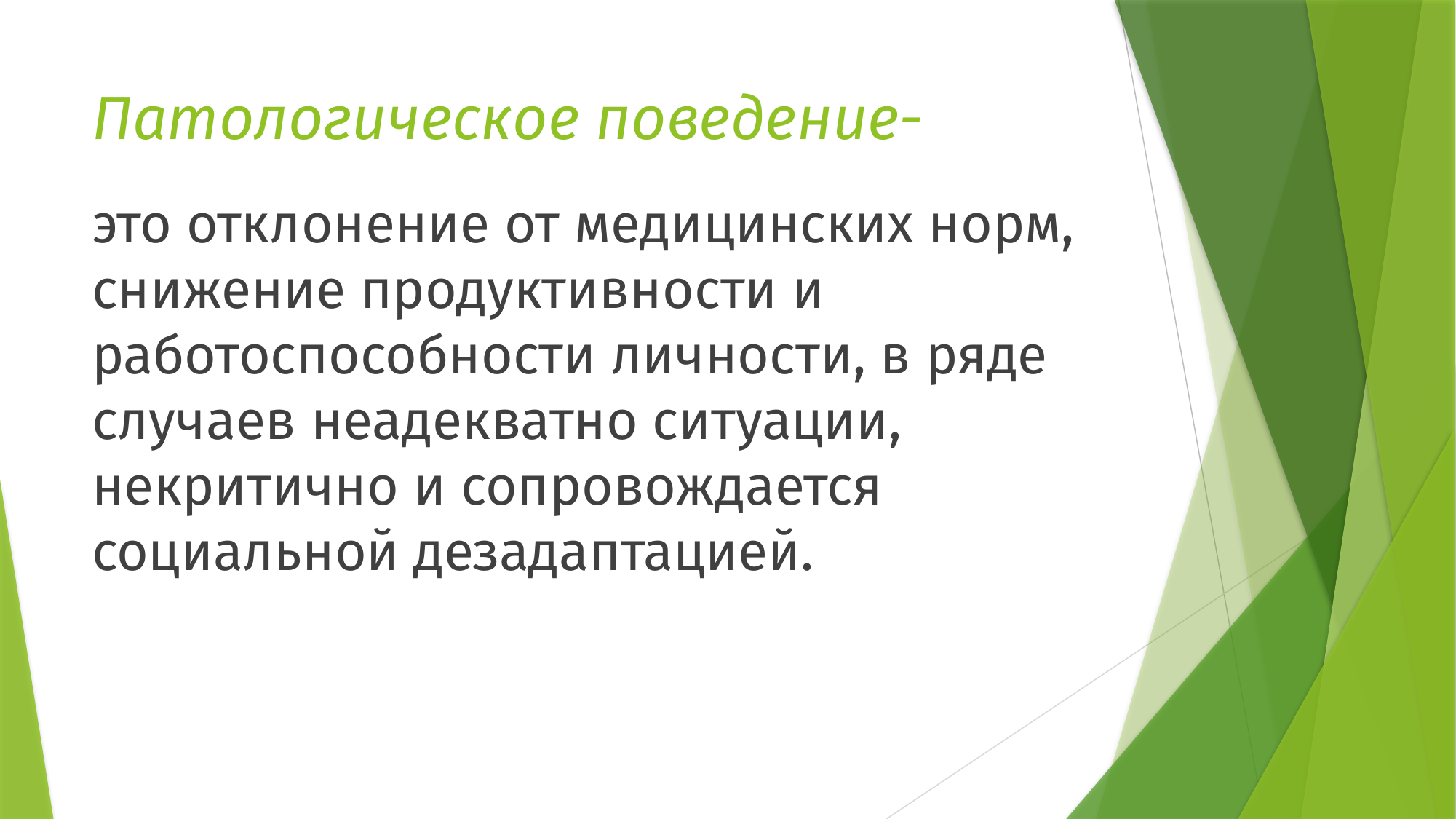

# Патологическое поведение-
это отклонение от медицинских норм, снижение продуктивности и работоспособности личности, в ряде случаев неадекватно ситуации, некритично и сопровождается социальной дезадаптацией.